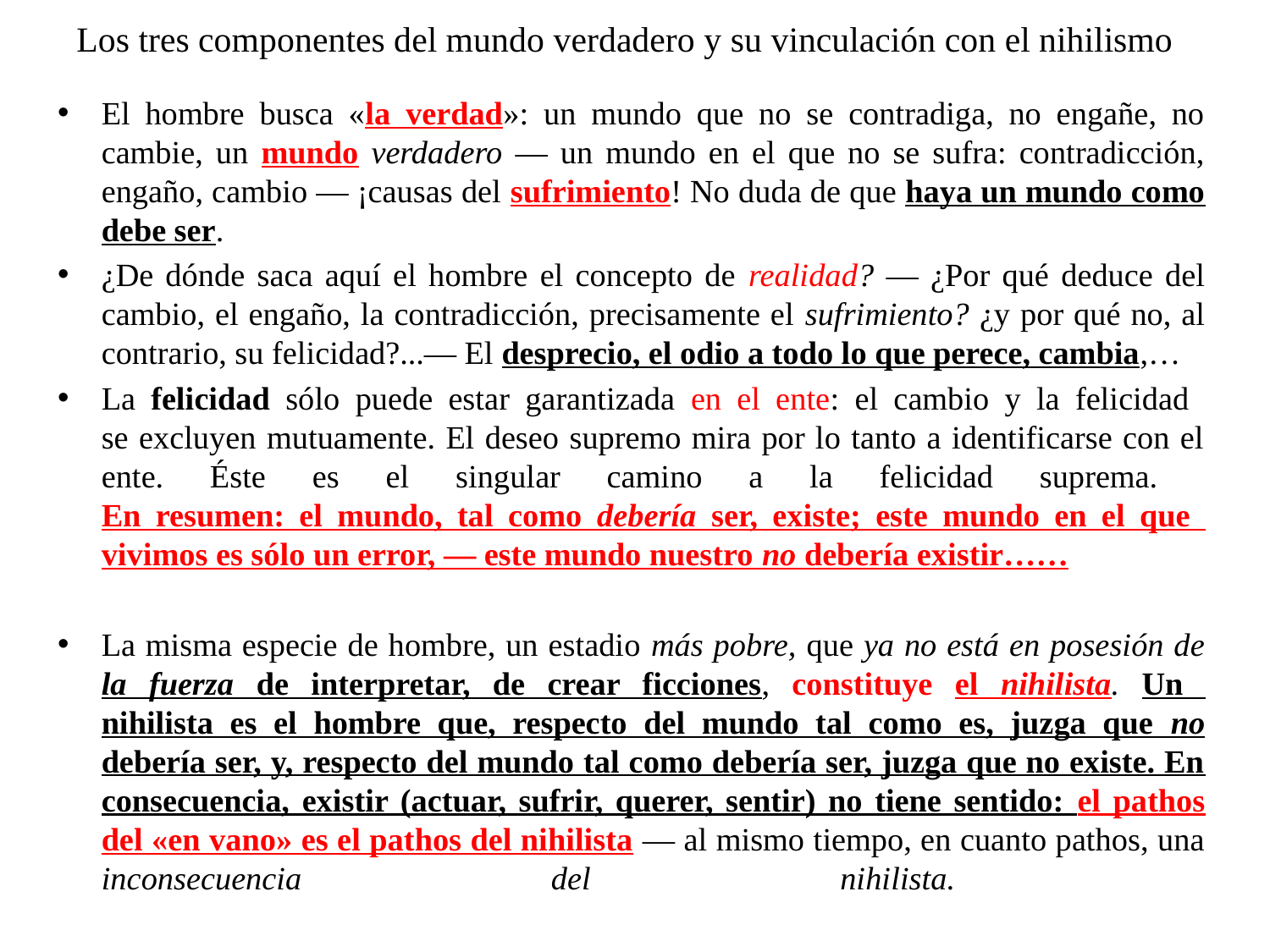

# Los tres componentes del mundo verdadero y su vinculación con el nihilismo
El hombre busca «la verdad»: un mundo que no se contradiga, no engañe, no cambie, un mundo verdadero — un mundo en el que no se sufra: contradicción, engaño, cambio — ¡causas del sufrimiento! No duda de que haya un mundo como debe ser.
¿De dónde saca aquí el hombre el concepto de realidad? — ¿Por qué deduce del cambio, el engaño, la contradicción, precisamente el sufrimiento? ¿y por qué no, al contrario, su felicidad?...— El desprecio, el odio a todo lo que perece, cambia,…
La felicidad sólo puede estar garantizada en el ente: el cambio y la felicidad
se excluyen mutuamente. El deseo supremo mira por lo tanto a identificarse con el ente. Éste es el singular camino a la felicidad suprema.
En resumen: el mundo, tal como debería ser, existe; este mundo en el que
vivimos es sólo un error, — este mundo nuestro no debería existir……

La misma especie de hombre, un estadio más pobre, que ya no está en posesión de la fuerza de interpretar, de crear ficciones, constituye el nihilista. Un
nihilista es el hombre que, respecto del mundo tal como es, juzga que no debería ser, y, respecto del mundo tal como debería ser, juzga que no existe. En consecuencia, existir (actuar, sufrir, querer, sentir) no tiene sentido: el pathos del «en vano» es el pathos del nihilista — al mismo tiempo, en cuanto pathos, una inconsecuencia del nihilista.